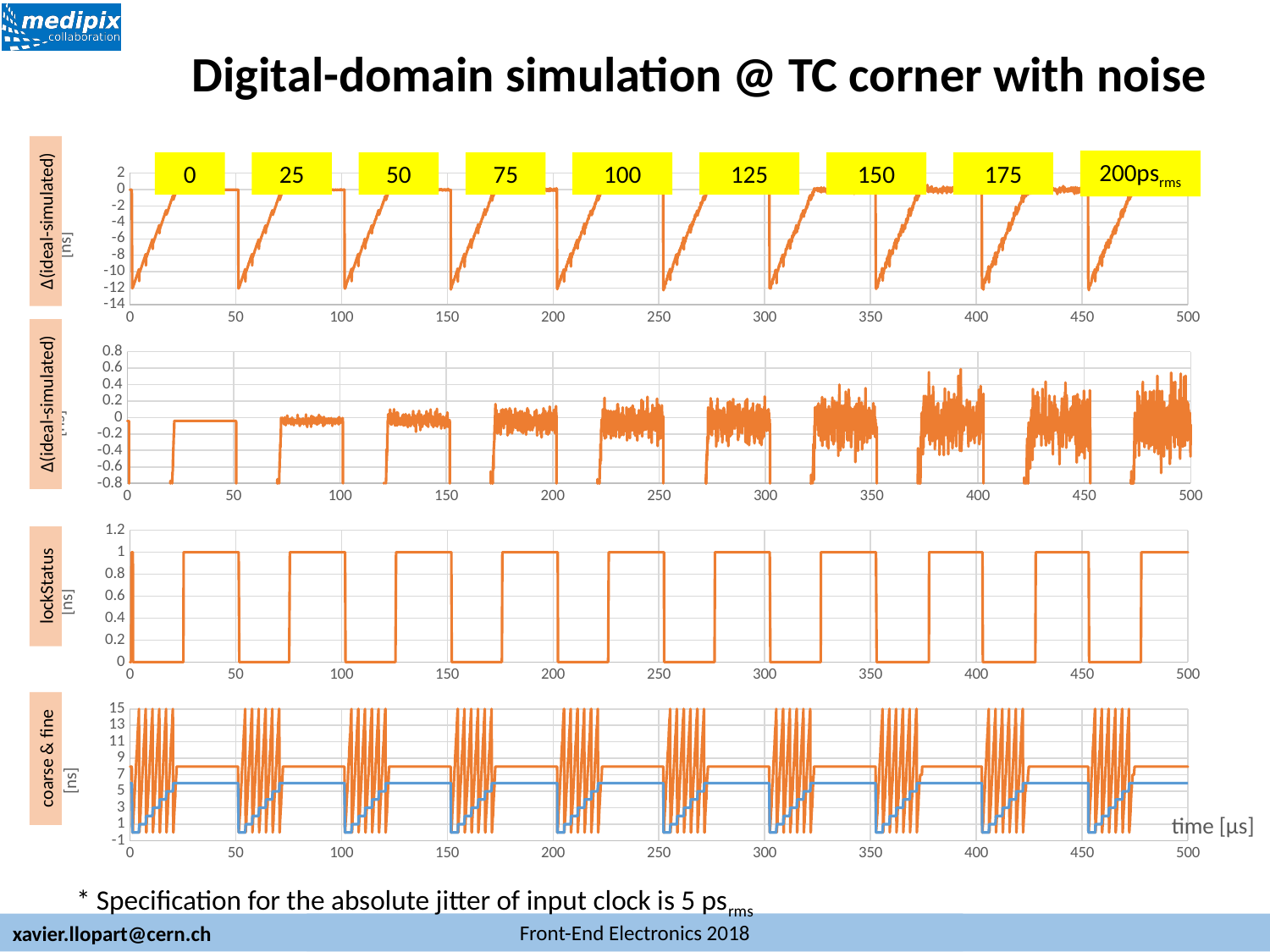

# Digital-domain simulation @ TC corner with noise
0
25
50
75
100
125
150
175
200psrms

### Chart

| Category | 32 |
|---|---|
Δ(ideal-simulated)

### Chart

| Category | 32 |
|---|---|
Δ(ideal-simulated)

### Chart

| Category | 32 |
|---|---|
lockStatus

### Chart

| Category | 32 | 32 |
|---|---|---|
coarse & fine
time [µs]
* Specification for the absolute jitter of input clock is 5 psrms